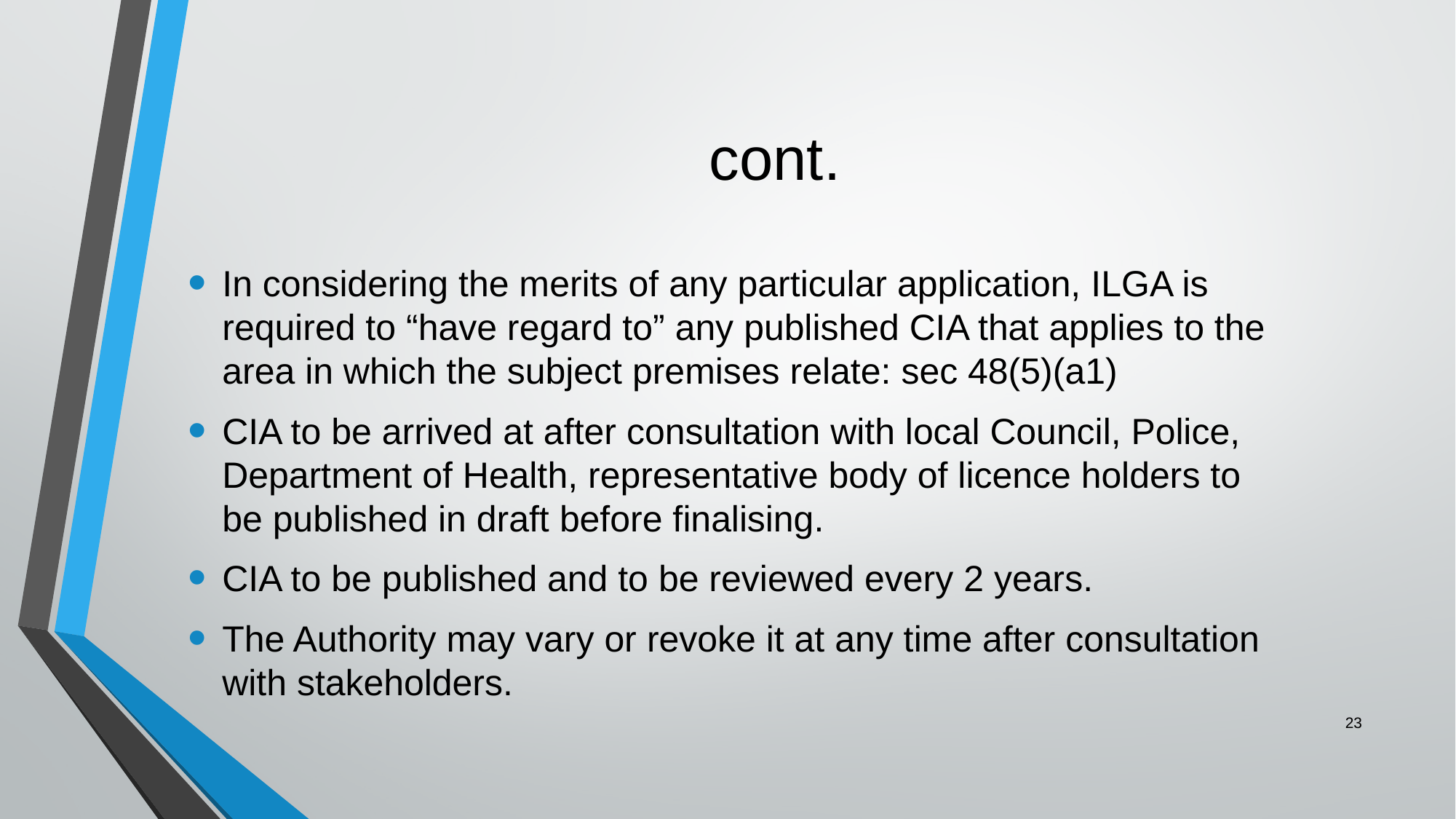

# cont.
In considering the merits of any particular application, ILGA is required to “have regard to” any published CIA that applies to the area in which the subject premises relate: sec 48(5)(a1)
CIA to be arrived at after consultation with local Council, Police, Department of Health, representative body of licence holders to be published in draft before finalising.
CIA to be published and to be reviewed every 2 years.
The Authority may vary or revoke it at any time after consultation with stakeholders.
23